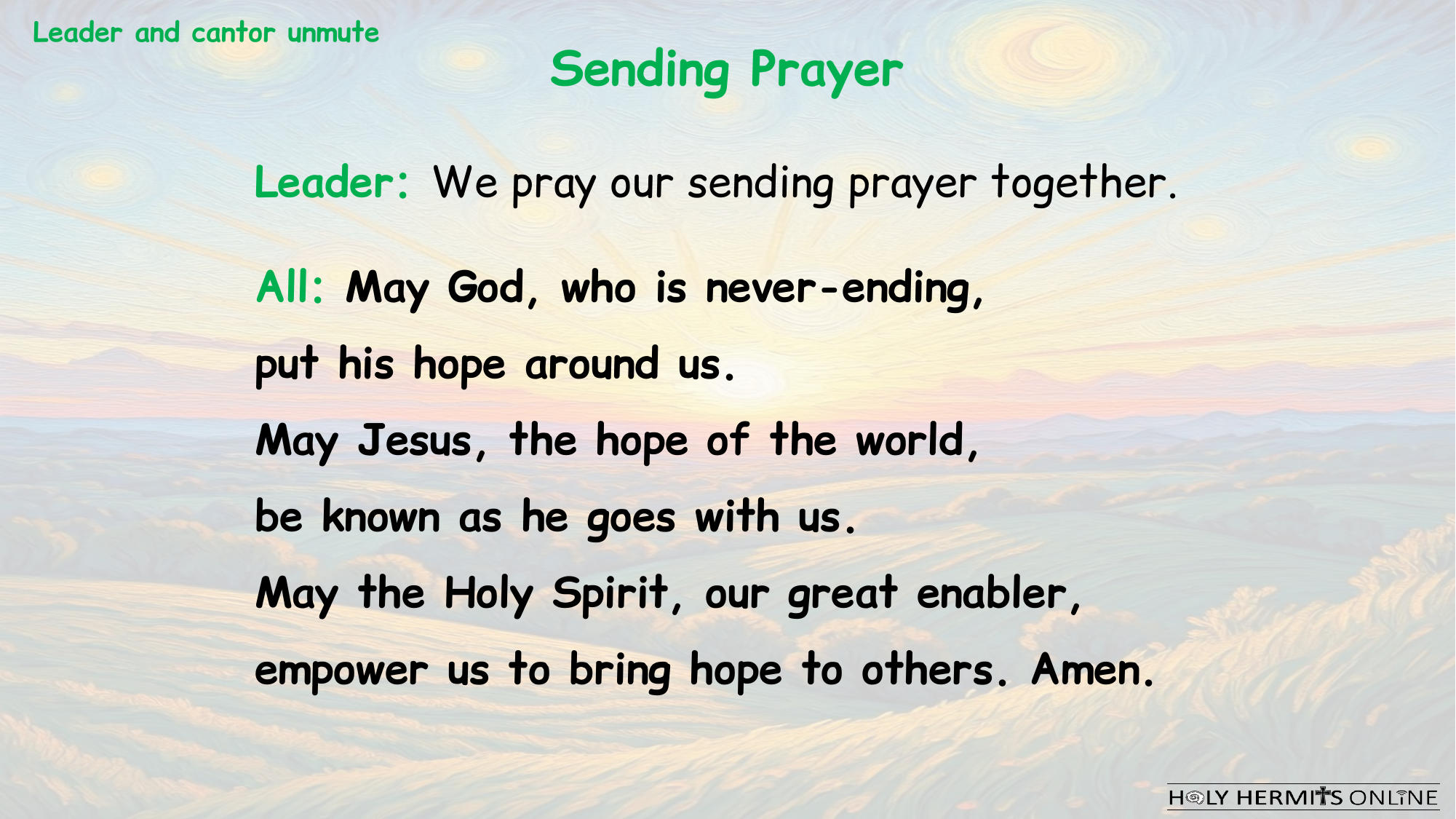

Leader and cantor unmute
Sending Prayer
Leader: We pray our sending prayer together.

All: May God, who is never-ending,
put his hope around us.
May Jesus, the hope of the world,
be known as he goes with us.
May the Holy Spirit, our great enabler,
empower us to bring hope to others. Amen.